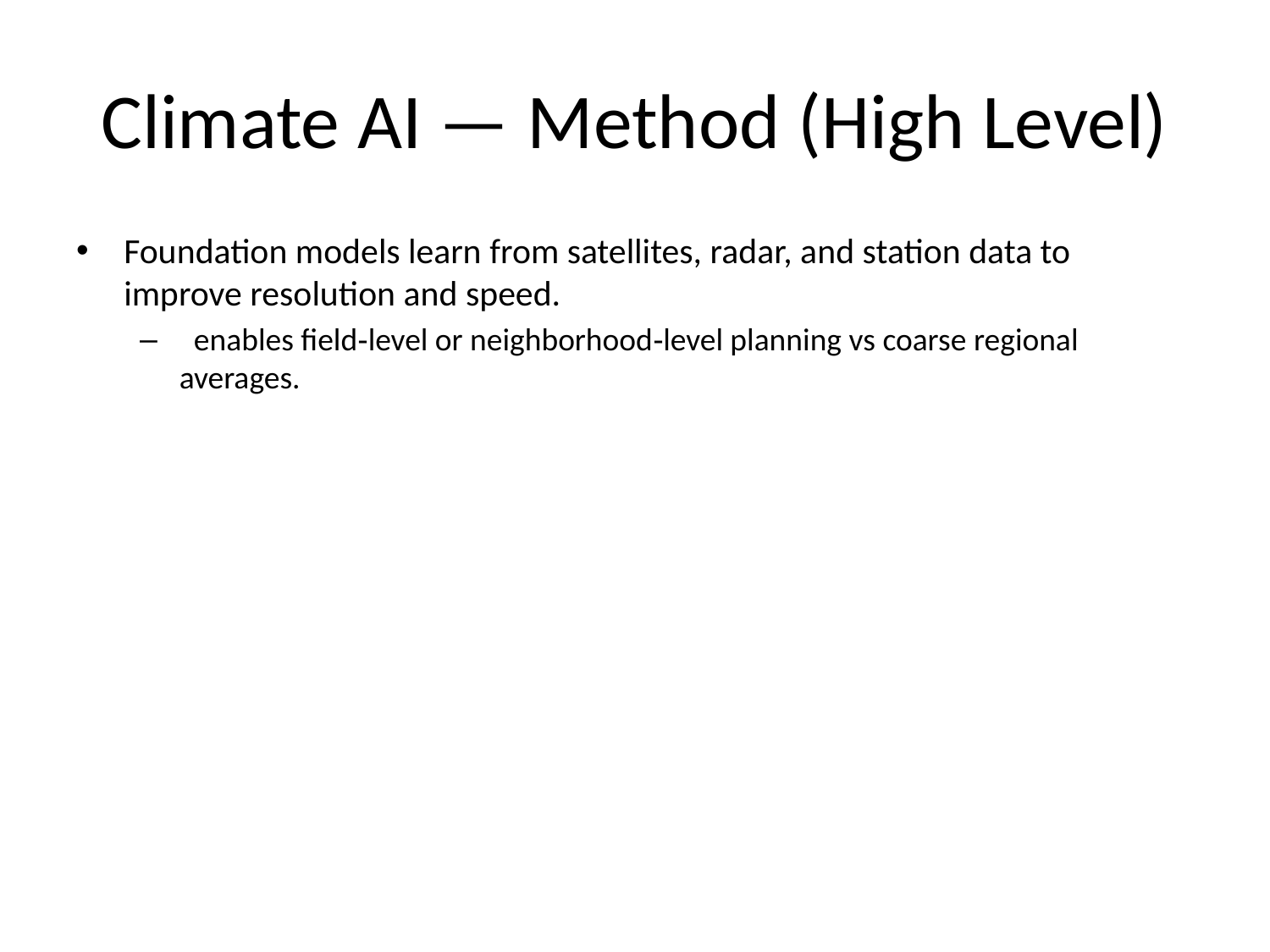

# Climate AI — Method (High Level)
Foundation models learn from satellites, radar, and station data to improve resolution and speed.
  enables field‑level or neighborhood‑level planning vs coarse regional averages.